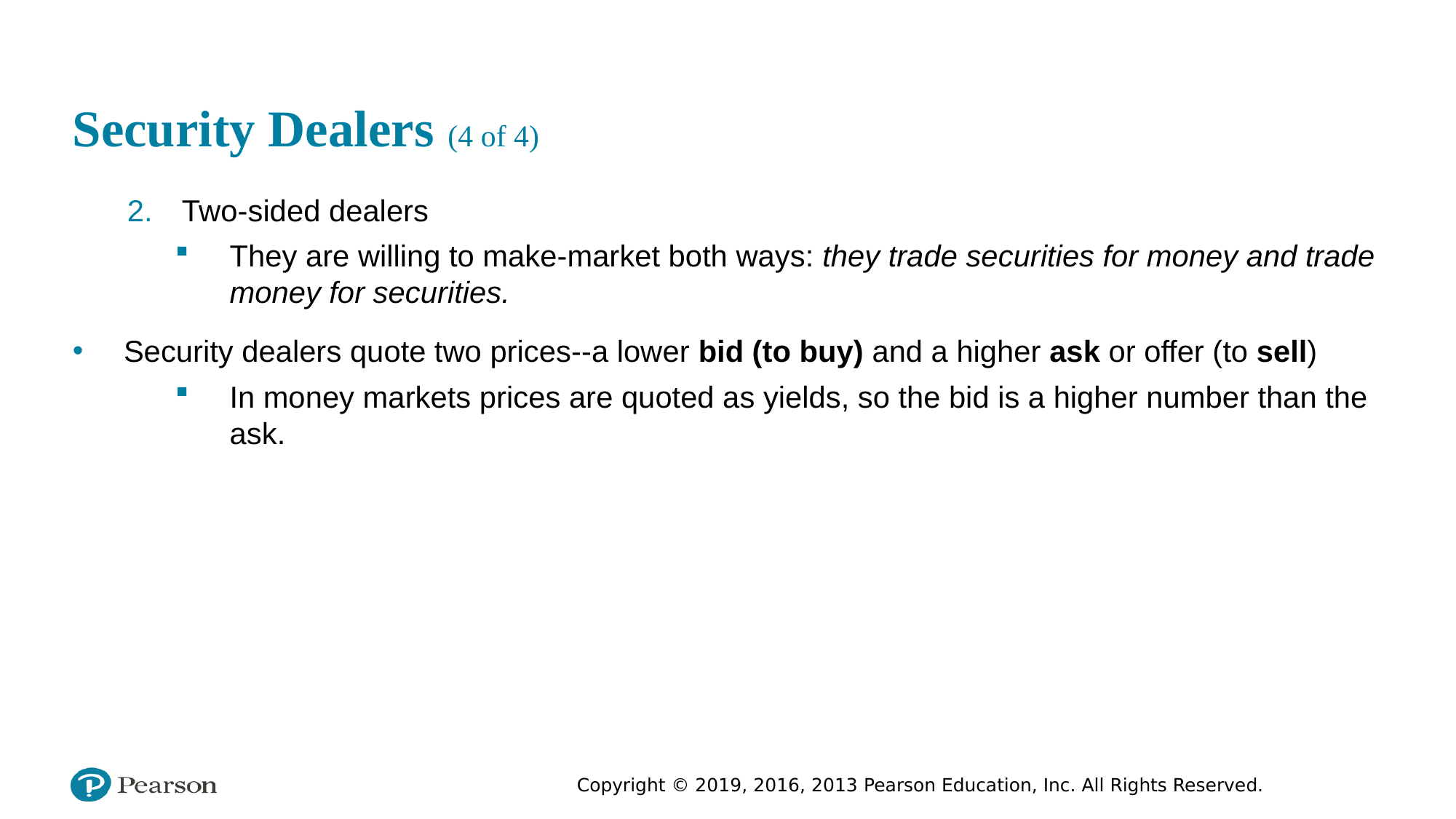

# Security Dealers (4 of 4)
Two-sided dealers
They are willing to make-market both ways: they trade securities for money and trade money for securities.
Security dealers quote two prices--a lower bid (to buy) and a higher ask or offer (to sell)
In money markets prices are quoted as yields, so the bid is a higher number than the ask.